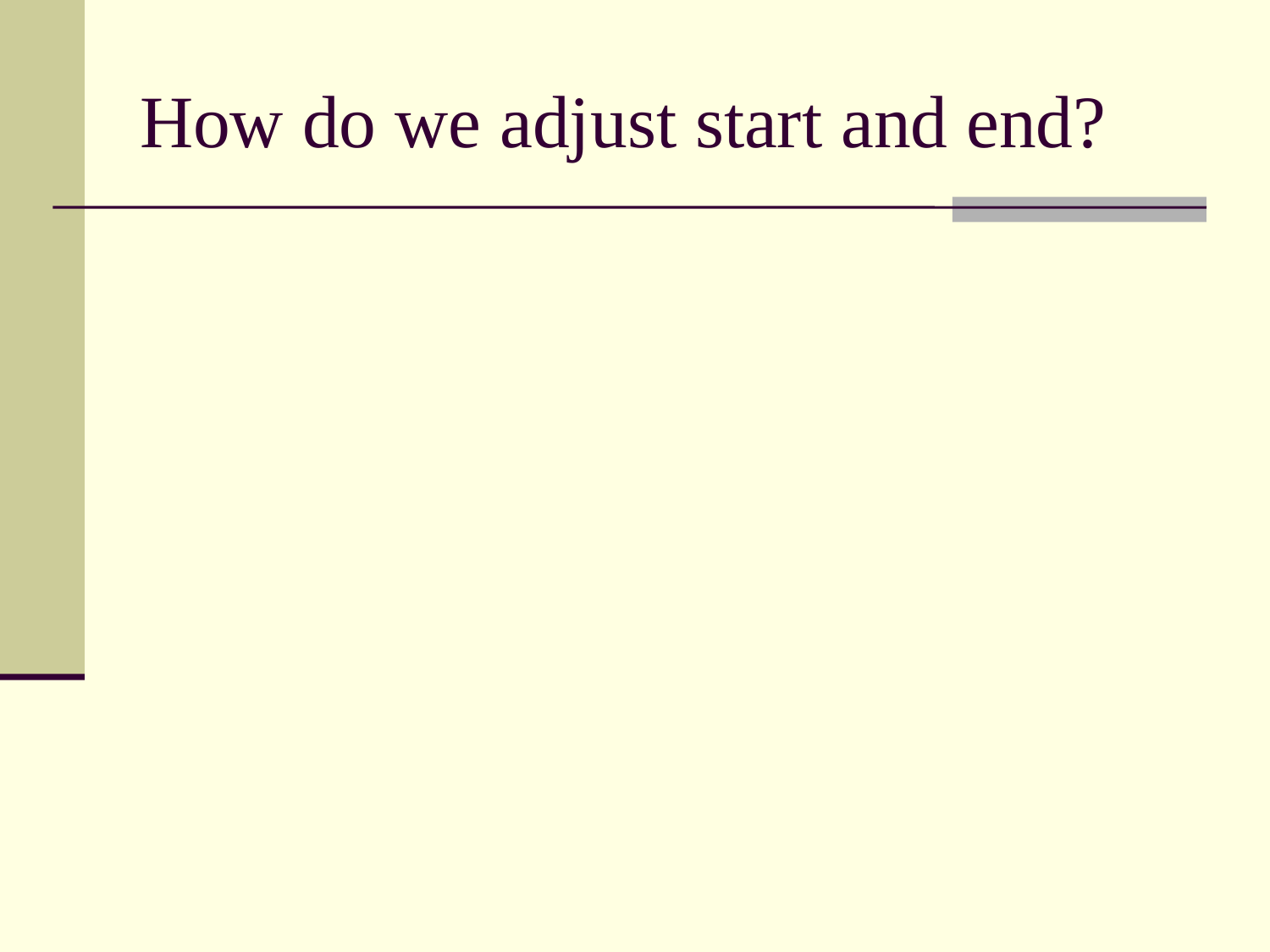

# How do we adjust start and end?